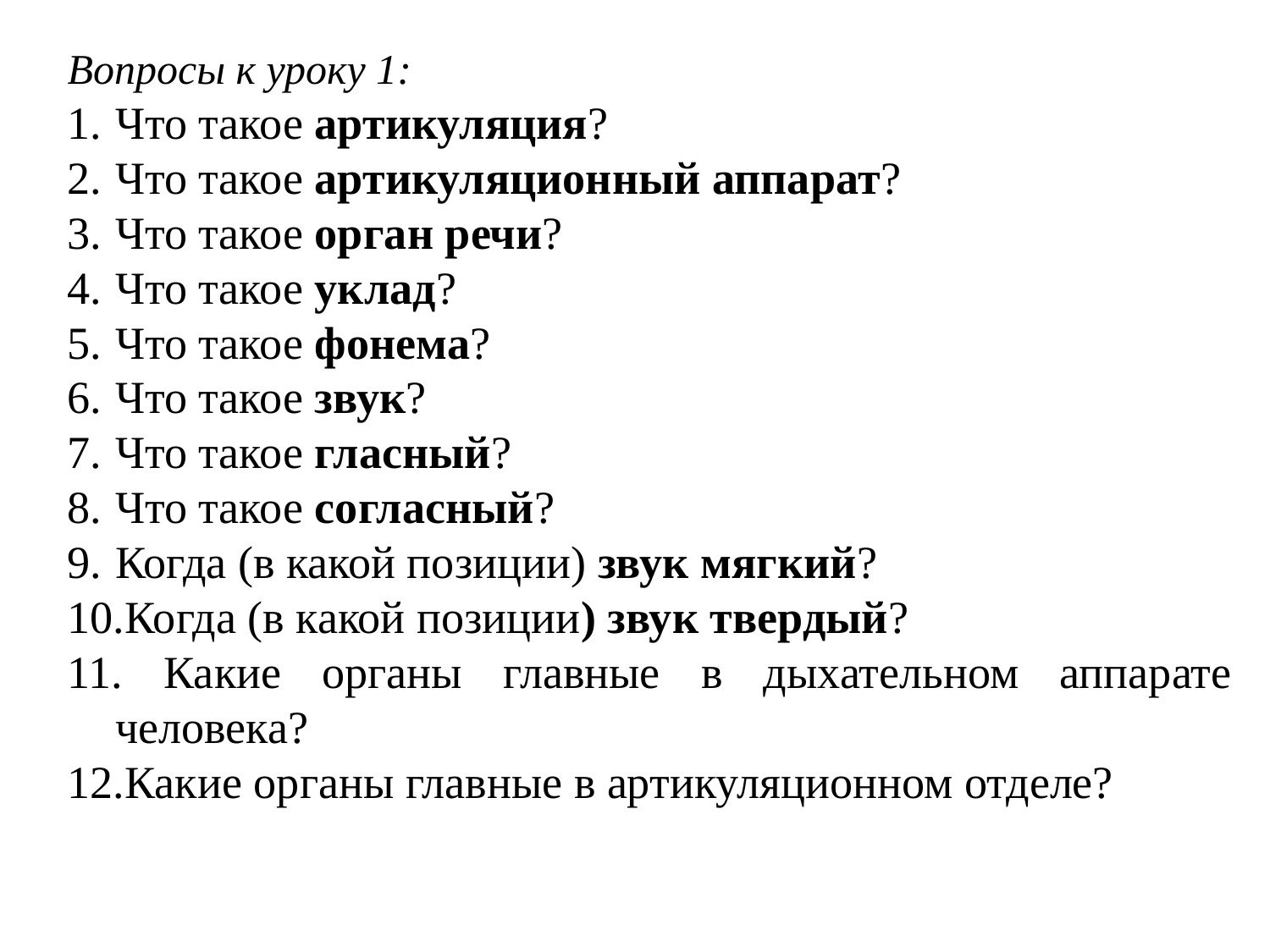

Вопросы к уроку 1:
Что такое артикуляция?
Что такое артикуляционный аппарат?
Что такое орган речи?
Что такое уклад?
Что такое фонема?
Что такое звук?
Что такое гласный?
Что такое согласный?
Когда (в какой позиции) звук мягкий?
Когда (в какой позиции) звук твердый?
 Какие органы главные в дыхательном аппарате человека?
Какие органы главные в артикуляционном отделе?